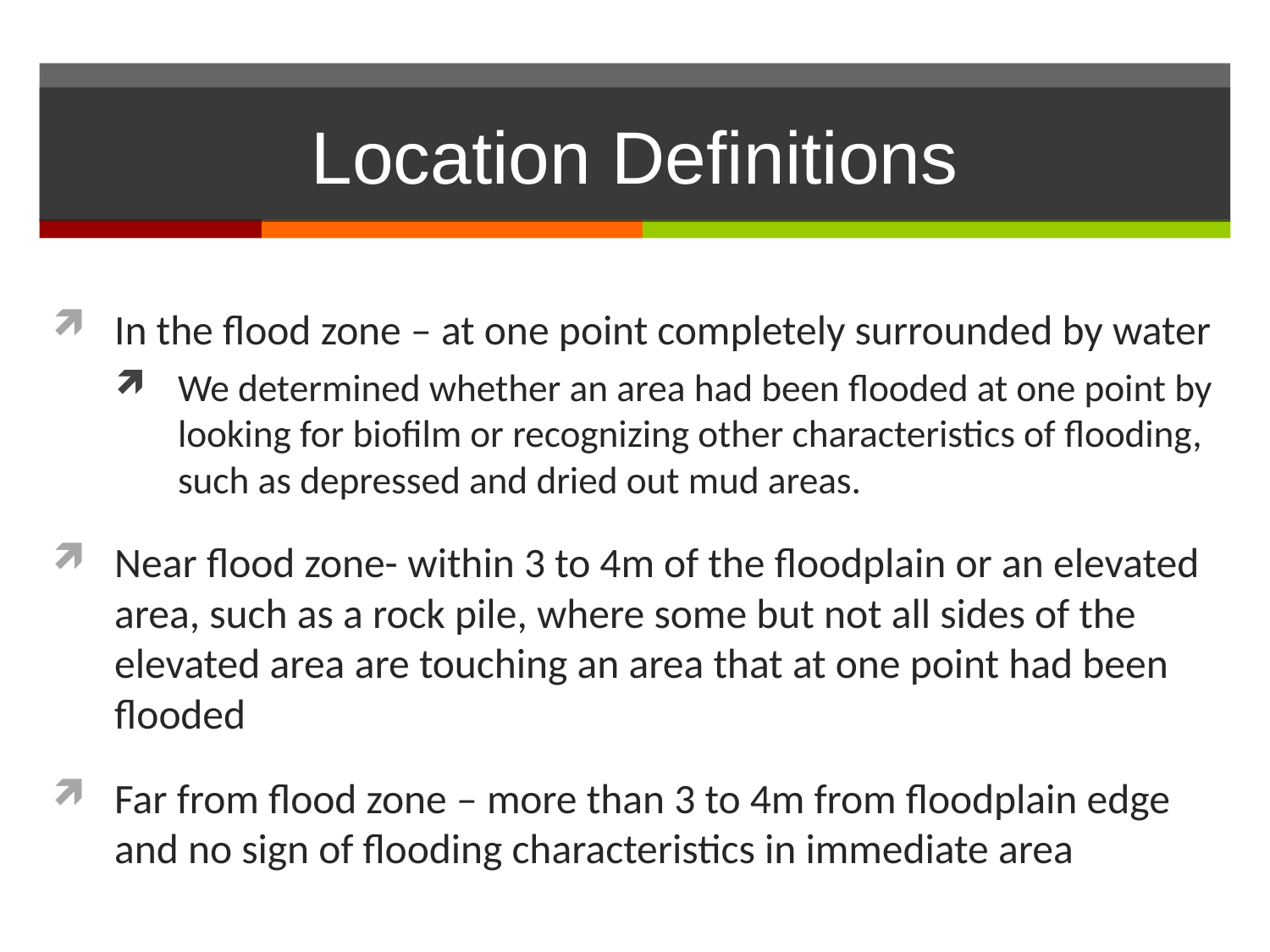

# Location Definitions
In the flood zone – at one point completely surrounded by water
We determined whether an area had been flooded at one point by looking for biofilm or recognizing other characteristics of flooding, such as depressed and dried out mud areas.
Near flood zone- within 3 to 4m of the floodplain or an elevated area, such as a rock pile, where some but not all sides of the elevated area are touching an area that at one point had been flooded
Far from flood zone – more than 3 to 4m from floodplain edge and no sign of flooding characteristics in immediate area